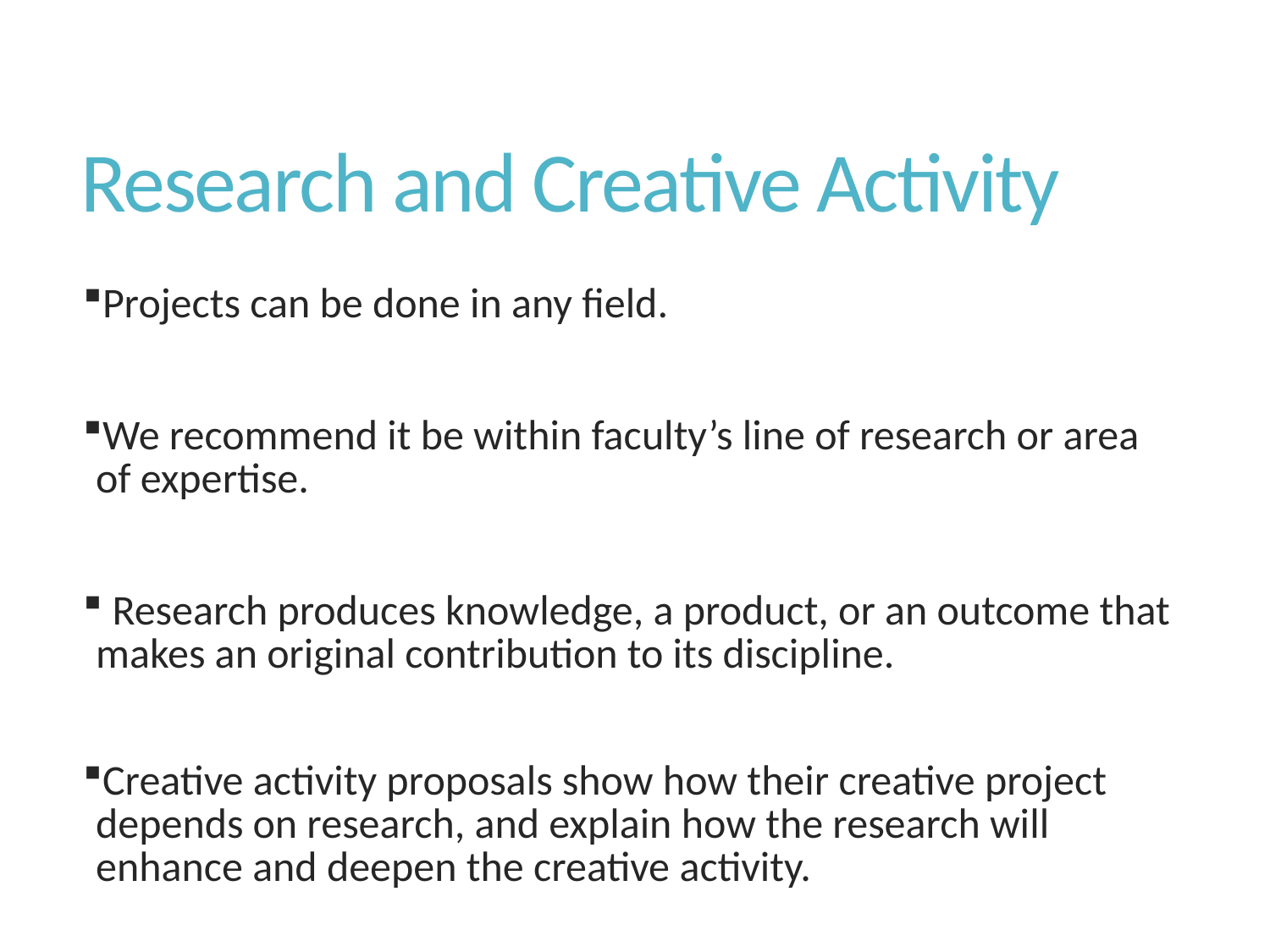

# Research and Creative Activity
Projects can be done in any field.

We recommend it be within faculty’s line of research or area of expertise.

 Research produces knowledge, a product, or an outcome that makes an original contribution to its discipline.

Creative activity proposals show how their creative project depends on research, and explain how the research will enhance and deepen the creative activity.